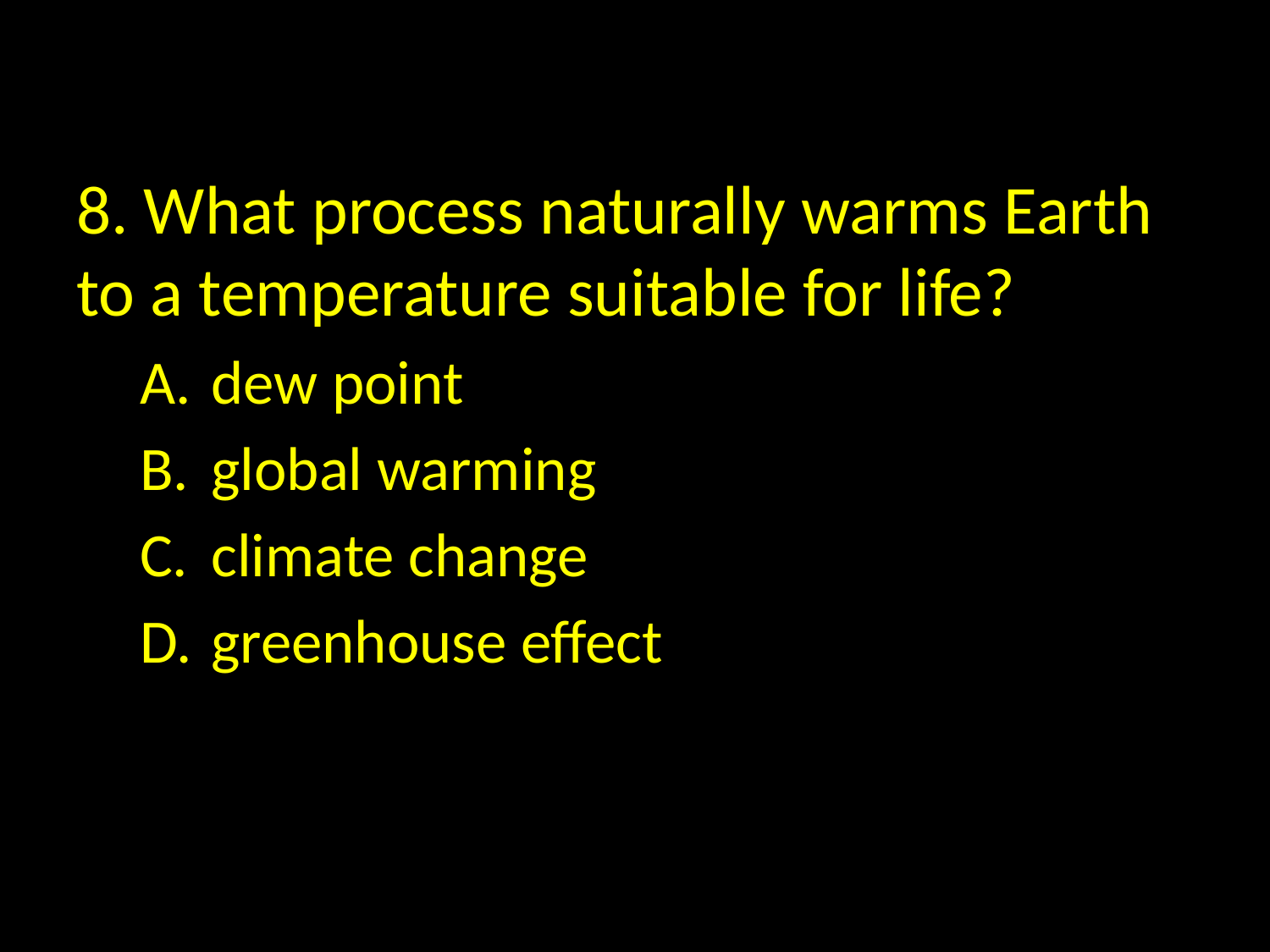

8. What process naturally warms Earth to a temperature suitable for life?
dew point
global warming
climate change
greenhouse effect